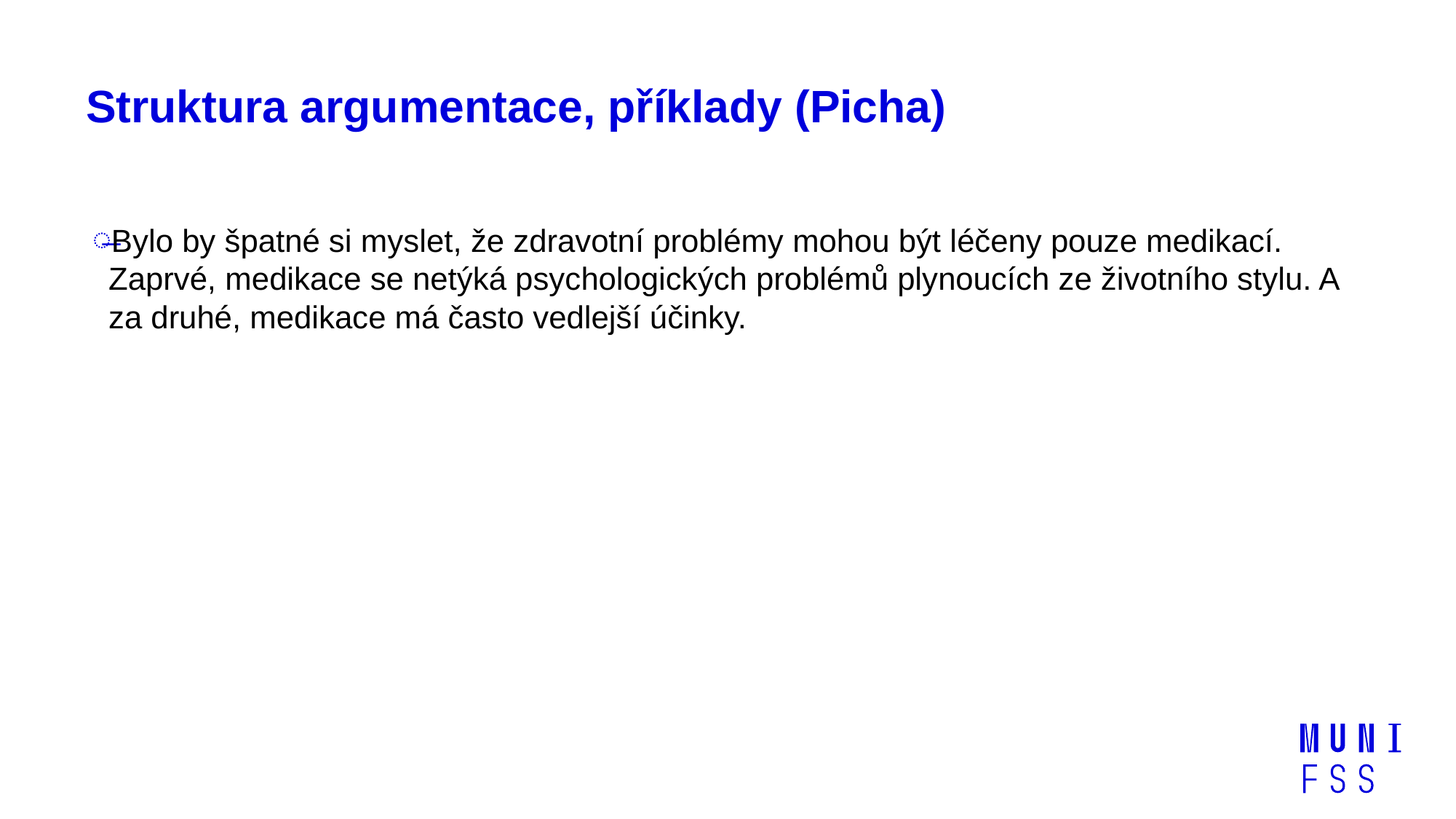

# Struktura argumentace, příklady (Picha)
Bylo by špatné si myslet, že zdravotní problémy mohou být léčeny pouze medikací. Zaprvé, medikace se netýká psychologických problémů plynoucích ze životního stylu. A za druhé, medikace má často vedlejší účinky.